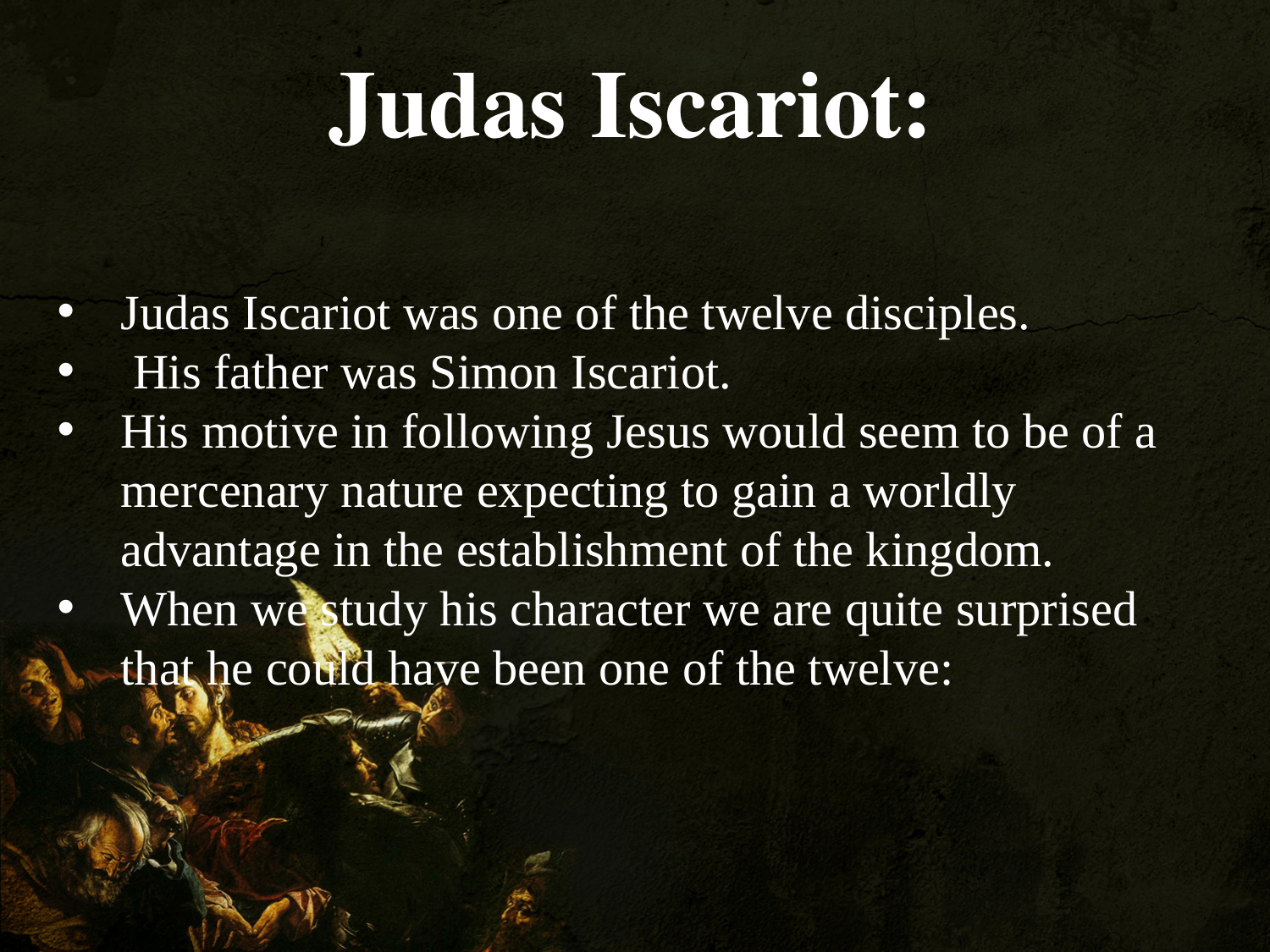

Judas Iscariot:
Judas Iscariot was one of the twelve disciples.
 His father was Simon Iscariot.
His motive in following Jesus would seem to be of a mercenary nature expecting to gain a worldly advantage in the establishment of the kingdom.
When we study his character we are quite surprised that he could have been one of the twelve: